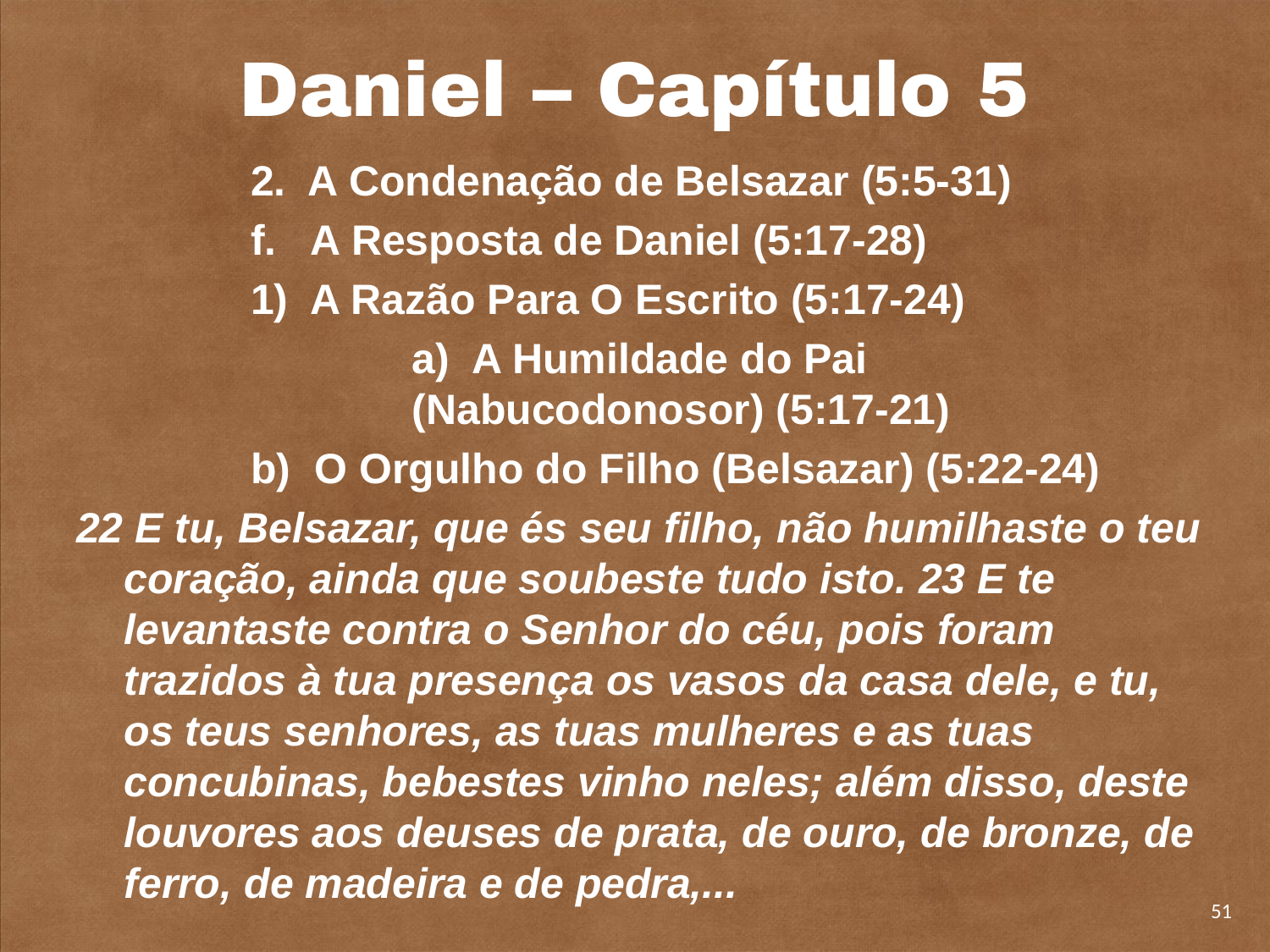

# Daniel – Capítulo 5
		2.  A Condenação de Belsazar (5:5-31)
		f.   A Resposta de Daniel (5:17-28)
		1)  A Razão Para O Escrito (5:17-24)
	a)  A Humildade do Pai (Nabucodonosor) (5:17-21)
		b)  O Orgulho do Filho (Belsazar) (5:22-24)
22 E tu, Belsazar, que és seu filho, não humilhaste o teu coração, ainda que soubeste tudo isto. 23 E te levantaste contra o Senhor do céu, pois foram trazidos à tua presença os vasos da casa dele, e tu, os teus senhores, as tuas mulheres e as tuas concubinas, bebestes vinho neles; além disso, deste louvores aos deuses de prata, de ouro, de bronze, de ferro, de madeira e de pedra,...
51